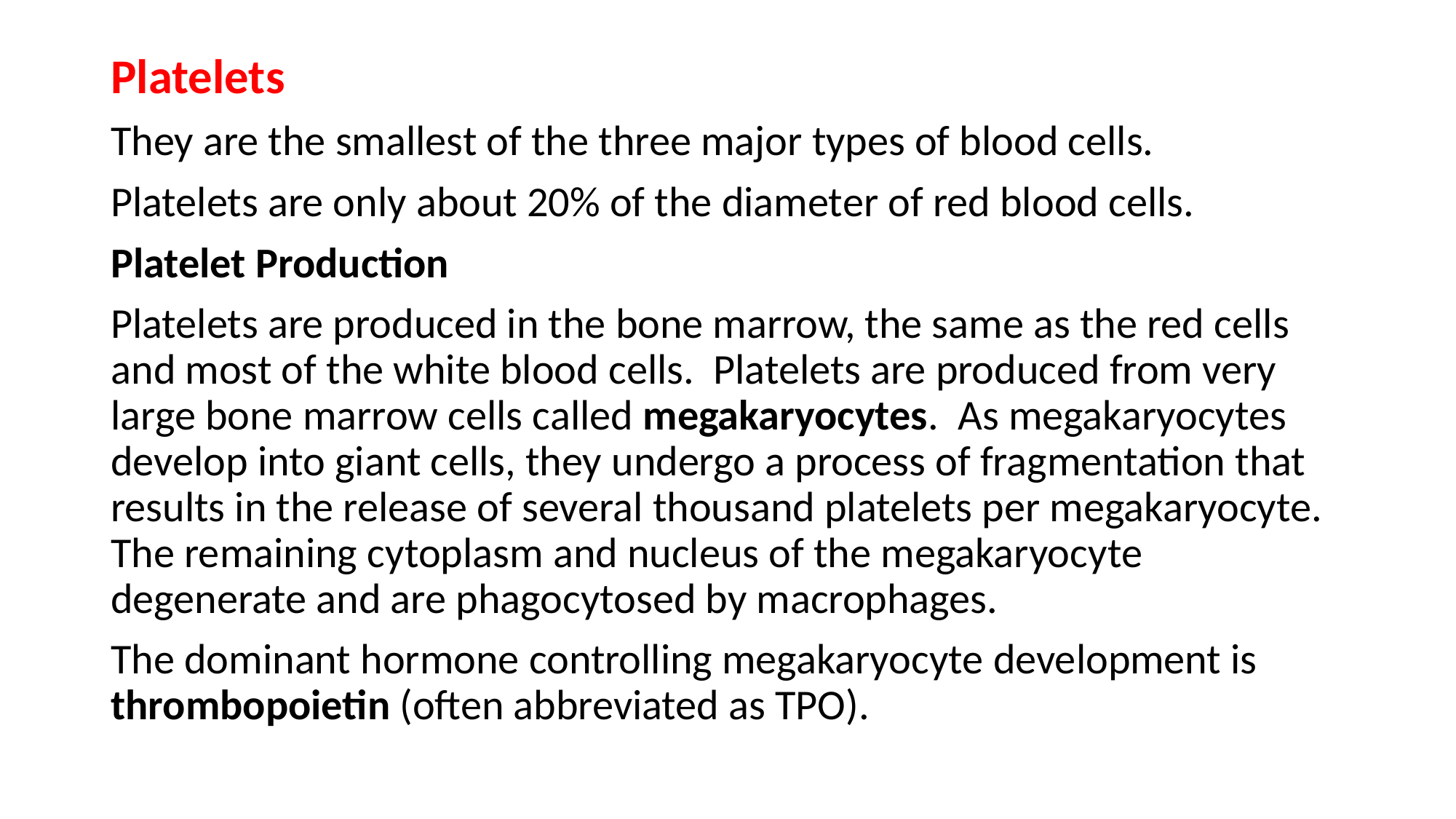

Platelets
They are the smallest of the three major types of blood cells.
Platelets are only about 20% of the diameter of red blood cells.
Platelet Production
Platelets are produced in the bone marrow, the same as the red cells and most of the white blood cells.  Platelets are produced from very large bone marrow cells called megakaryocytes.  As megakaryocytes develop into giant cells, they undergo a process of fragmentation that results in the release of several thousand platelets per megakaryocyte. The remaining cytoplasm and nucleus of the megakaryocyte degenerate and are phagocytosed by macrophages.
The dominant hormone controlling megakaryocyte development is thrombopoietin (often abbreviated as TPO).